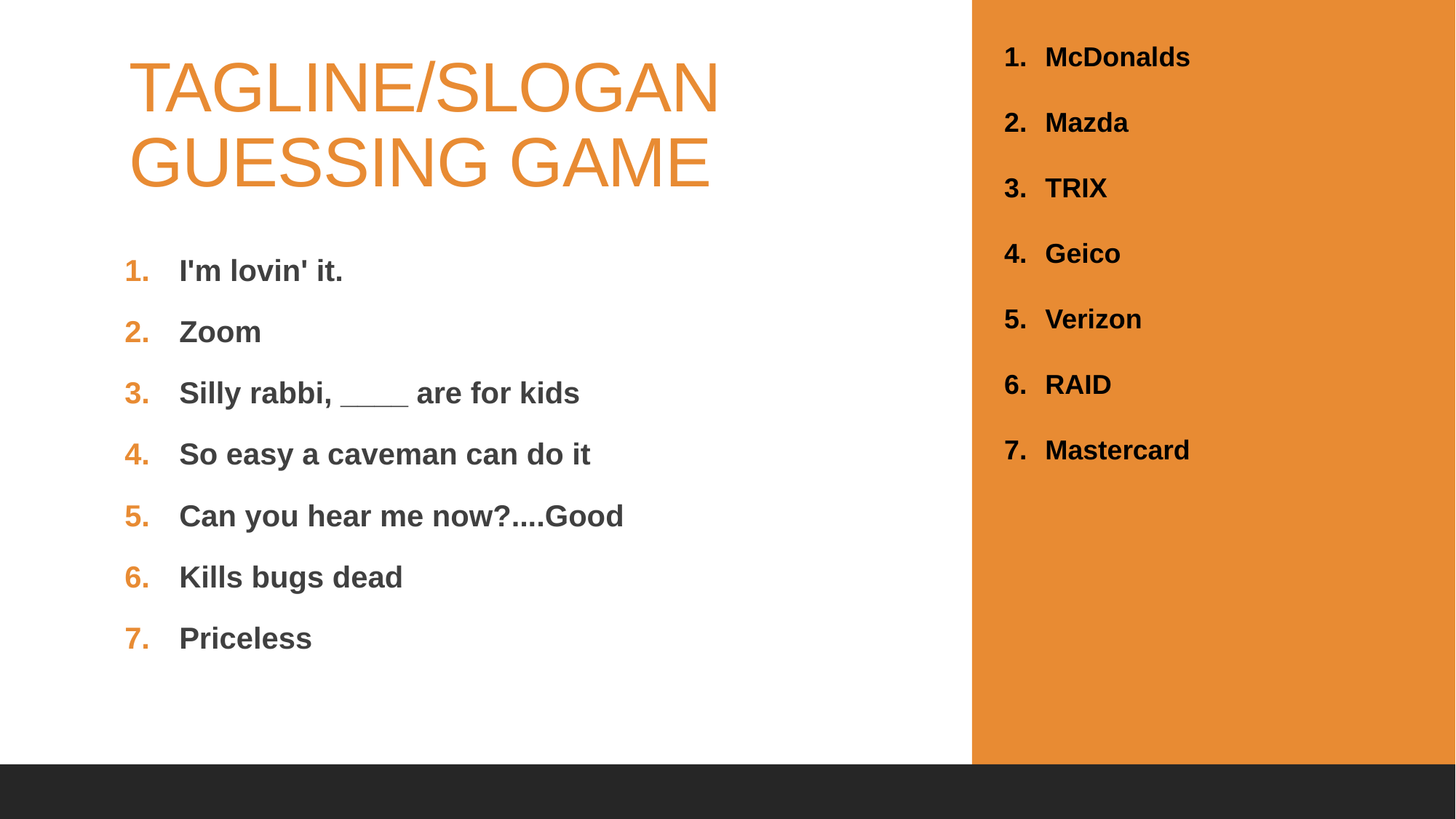

McDonalds

Mazda

TRIX

Geico

Verizon

RAID

Mastercard

# TAGLINE/SLOGAN GUESSING GAME
I'm lovin' it.
Zoom
Silly rabbi, ____ are for kids
So easy a caveman can do it
Can you hear me now?....Good
Kills bugs dead
Priceless